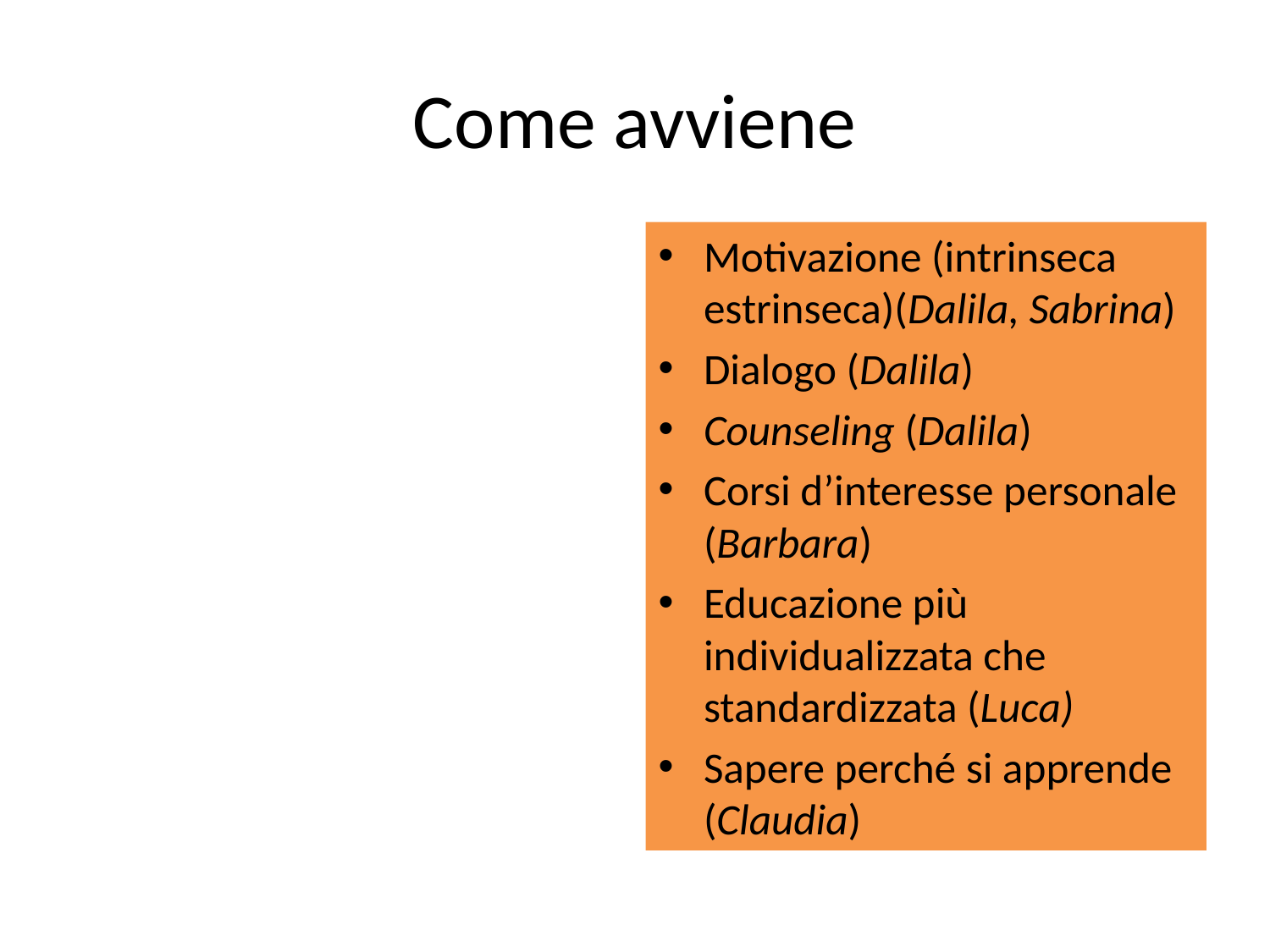

# Come avviene

Motivazione (intrinseca estrinseca)(Dalila, Sabrina)
Dialogo (Dalila)
Counseling (Dalila)
Corsi d’interesse personale (Barbara)
Educazione più individualizzata che standardizzata (Luca)
Sapere perché si apprende (Claudia)